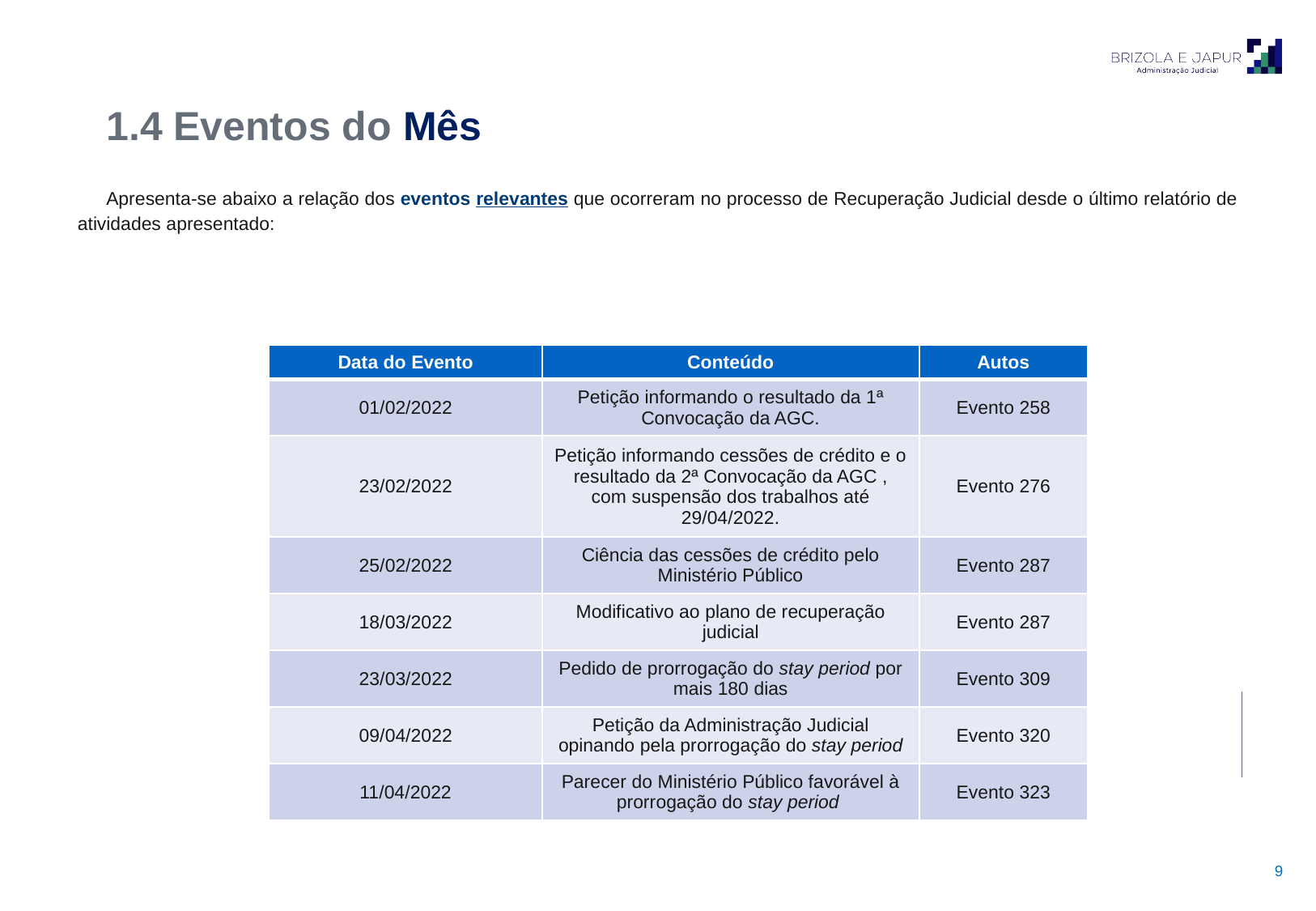

1.4 Eventos do Mês
Apresenta-se abaixo a relação dos eventos relevantes que ocorreram no processo de Recuperação Judicial desde o último relatório de atividades apresentado:
| Data do Evento | Conteúdo | Autos |
| --- | --- | --- |
| 01/02/2022 | Petição informando o resultado da 1ª Convocação da AGC. | Evento 258 |
| 23/02/2022 | Petição informando cessões de crédito e o resultado da 2ª Convocação da AGC , com suspensão dos trabalhos até 29/04/2022. | Evento 276 |
| 25/02/2022 | Ciência das cessões de crédito pelo Ministério Público | Evento 287 |
| 18/03/2022 | Modificativo ao plano de recuperação judicial | Evento 287 |
| 23/03/2022 | Pedido de prorrogação do stay period por mais 180 dias | Evento 309 |
| 09/04/2022 | Petição da Administração Judicial opinando pela prorrogação do stay period | Evento 320 |
| 11/04/2022 | Parecer do Ministério Público favorável à prorrogação do stay period | Evento 323 |